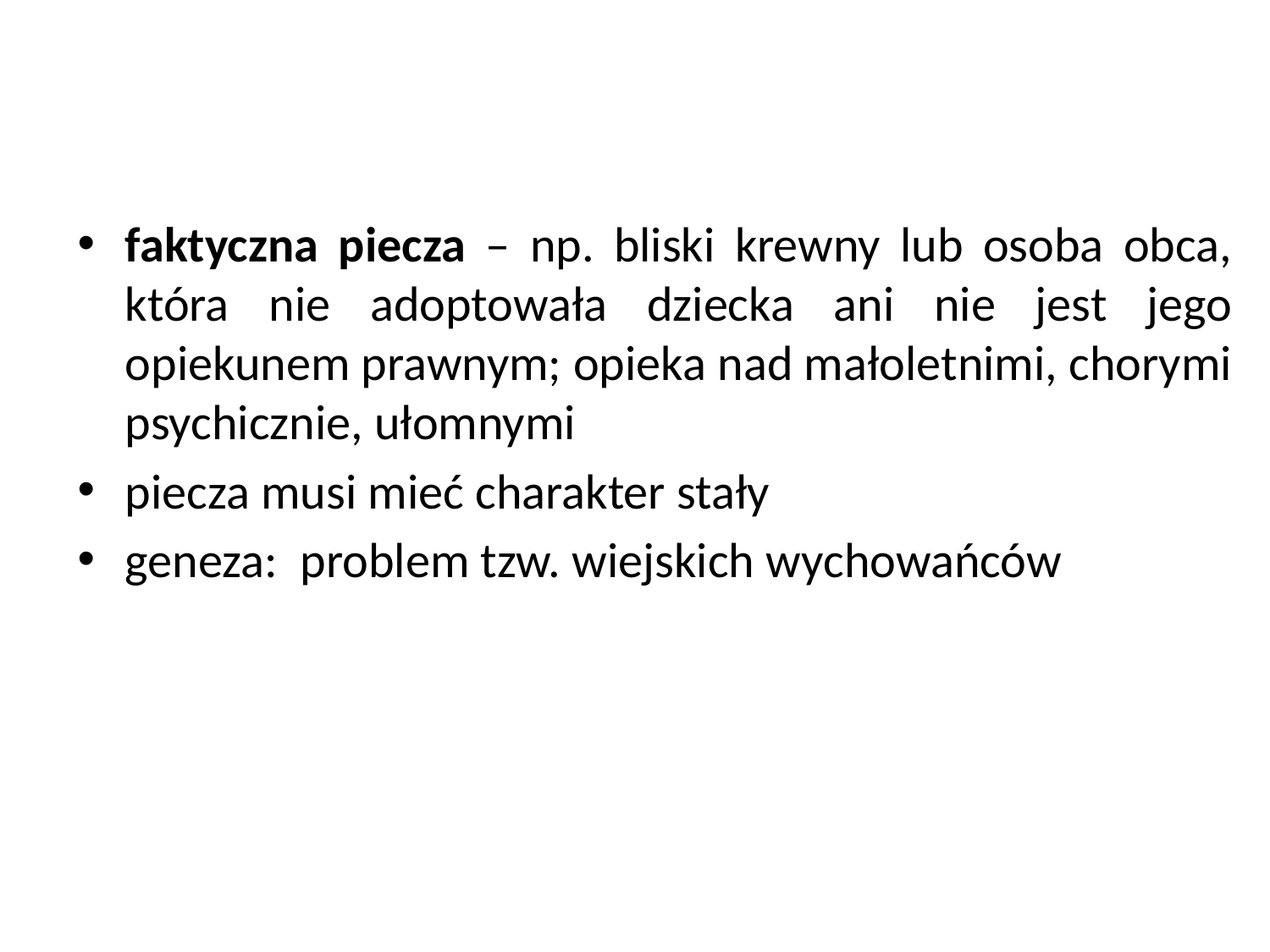

faktyczna piecza – np. bliski krewny lub osoba obca, która nie adoptowała dziecka ani nie jest jego opiekunem prawnym; opieka nad małoletnimi, chorymi psychicznie, ułomnymi
piecza musi mieć charakter stały
geneza:  problem tzw. wiejskich wychowańców